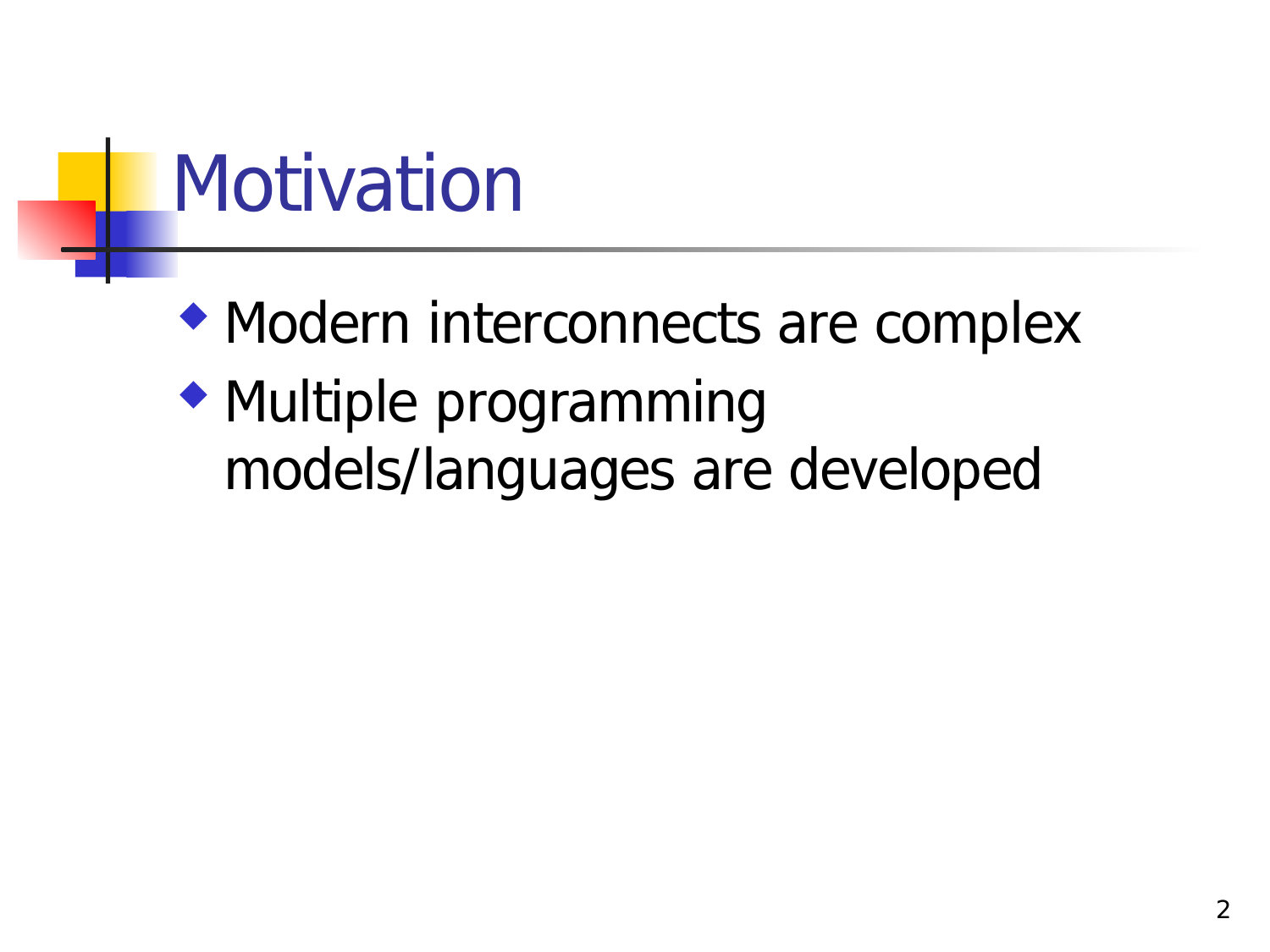

# Motivation
Modern interconnects are complex
Multiple programming models/languages are developed

2